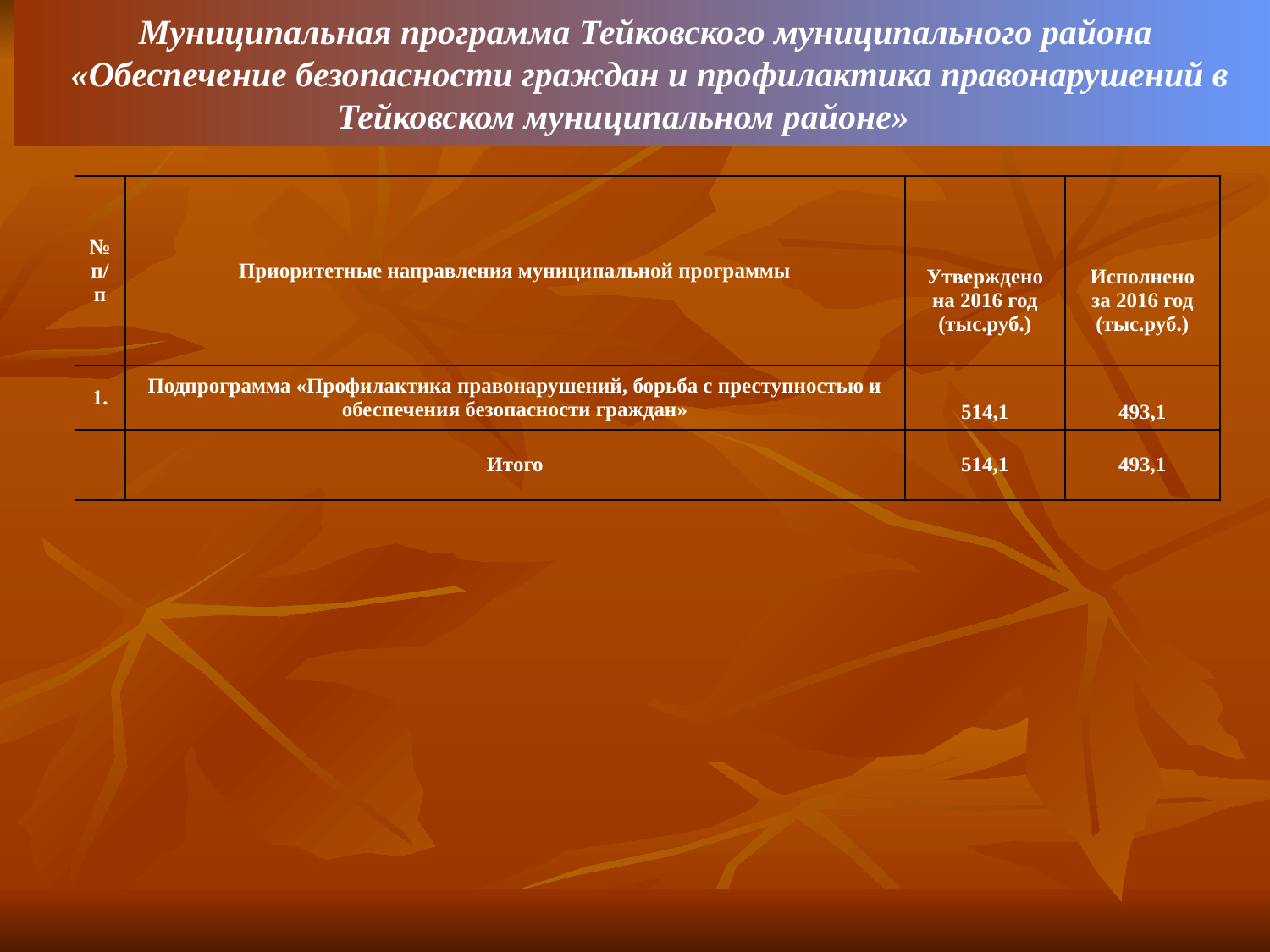

Муниципальная программа Тейковского муниципального района
«Обеспечение безопасности граждан и профилактика правонарушений в Тейковском муниципальном районе»
| № п/п | Приоритетные направления муниципальной программы | Утверждено на 2016 год (тыс.руб.) | Исполнено за 2016 год (тыс.руб.) |
| --- | --- | --- | --- |
| 1. | Подпрограмма «Профилактика правонарушений, борьба с преступностью и обеспечения безопасности граждан» | 514,1 | 493,1 |
|  | Итого | 514,1 | 493,1 |